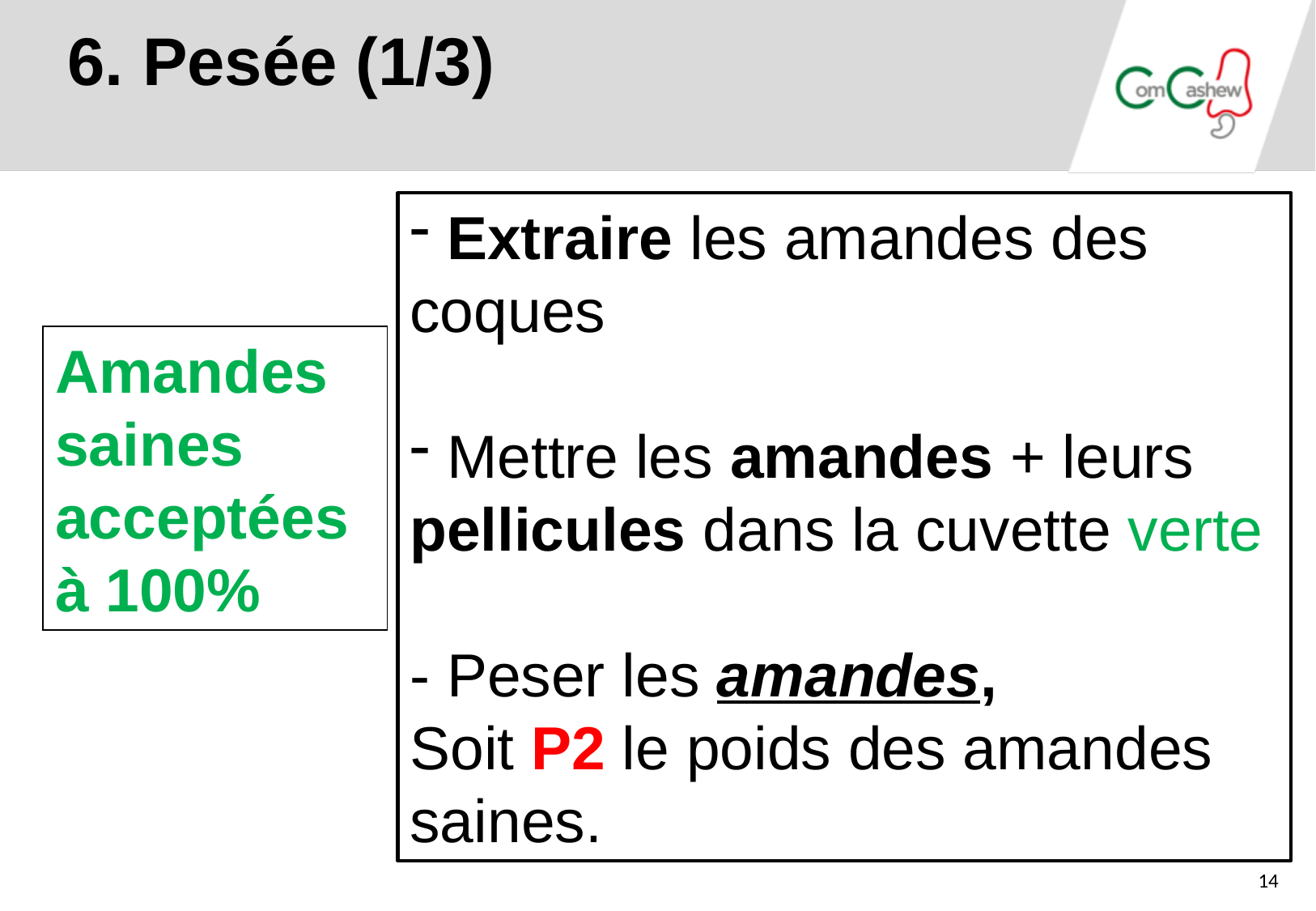

6. Pesée (1/3)
 Extraire les amandes des coques

 Mettre les amandes + leurs pellicules dans la cuvette verte

- Peser les amandes,
Soit P2 le poids des amandes saines.
Amandes saines acceptées à 100%
14